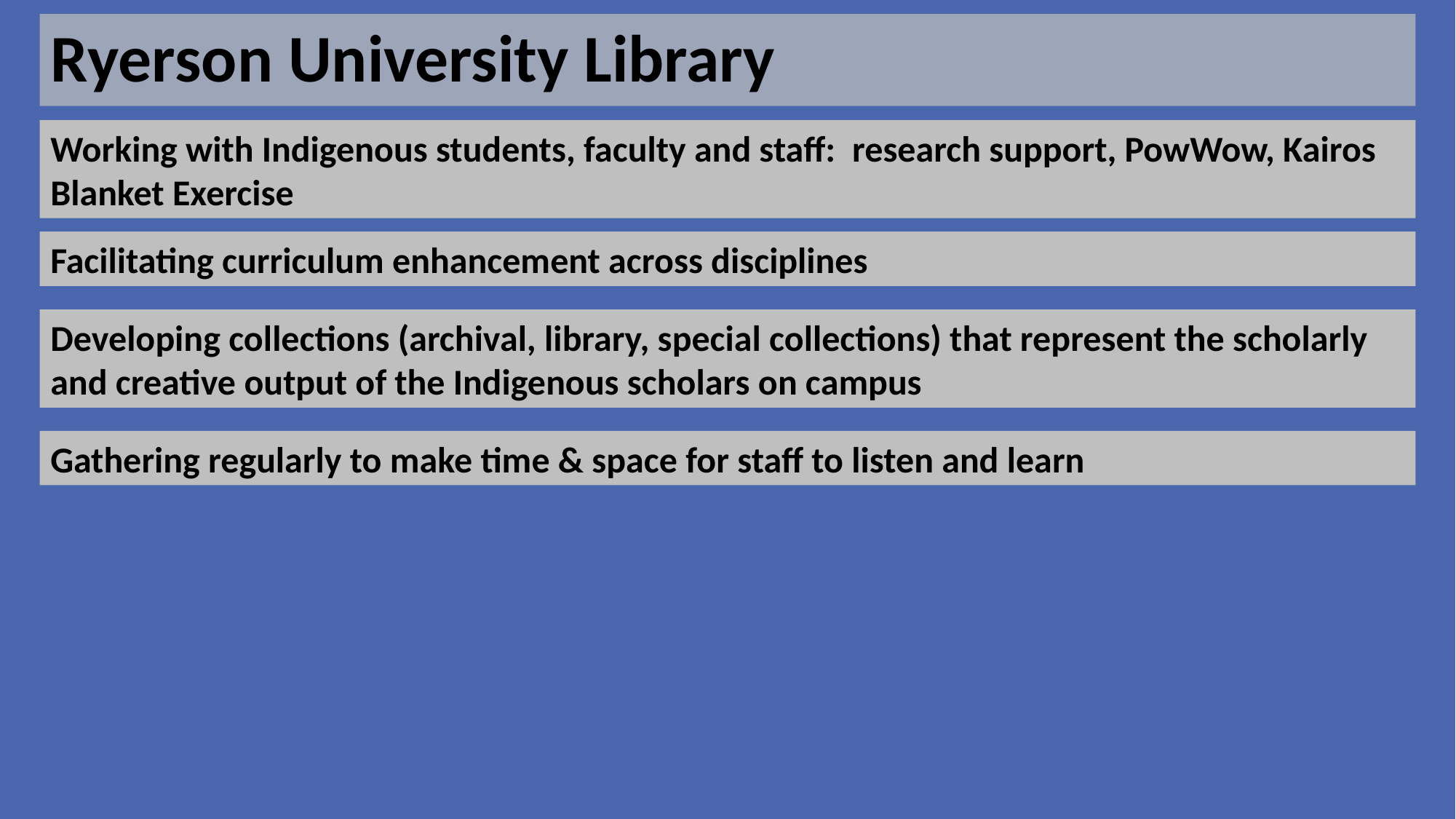

# Ryerson University Library
Working with Indigenous students, faculty and staff:  research support, PowWow, Kairos Blanket Exercise
Facilitating curriculum enhancement across disciplines
Developing collections (archival, library, special collections) that represent the scholarly and creative output of the Indigenous scholars on campus
Gathering regularly to make time & space for staff to listen and learn